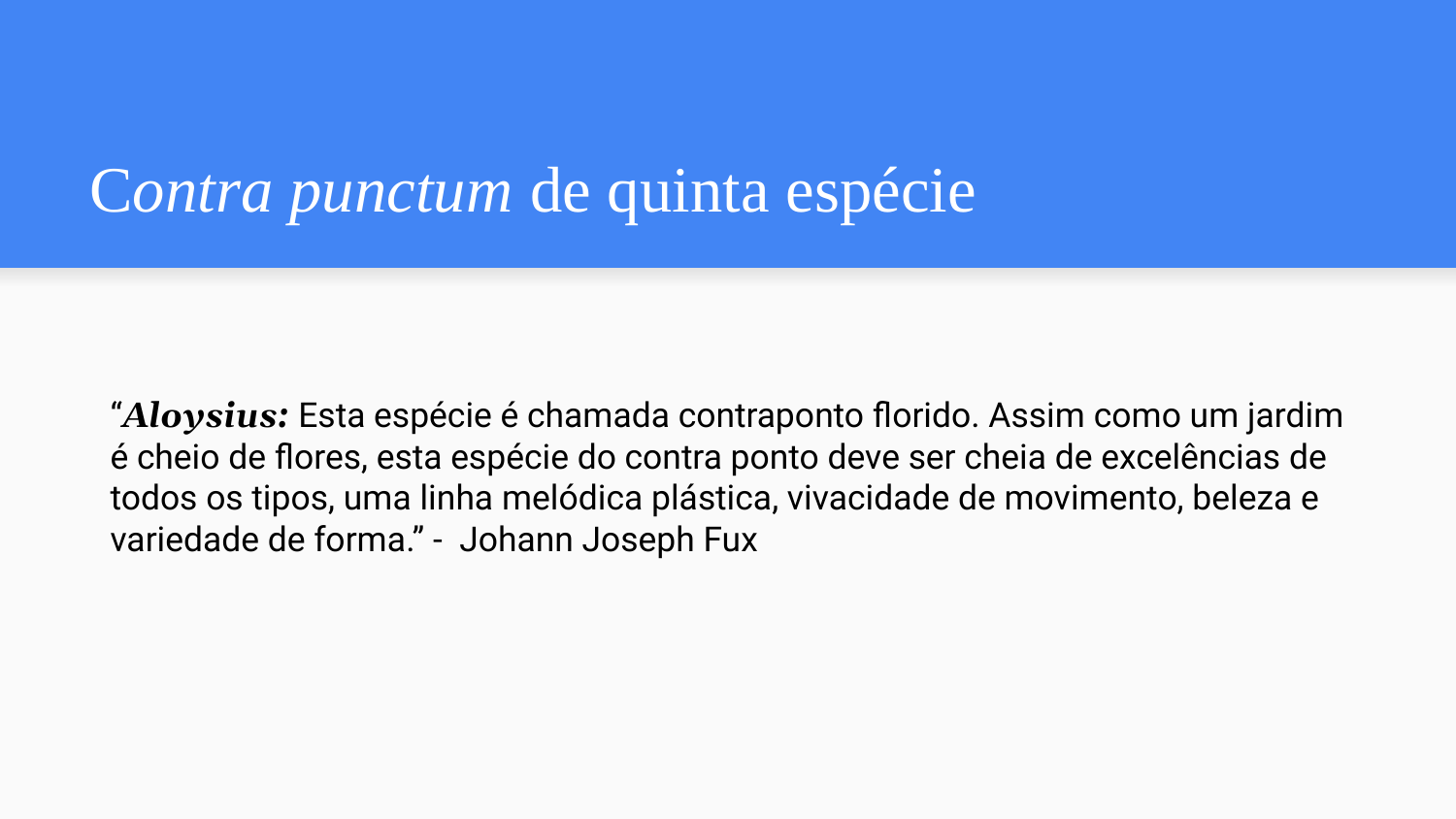

# Contra punctum de quinta espécie
“Aloysius: Esta espécie é chamada contraponto florido. Assim como um jardim é cheio de flores, esta espécie do contra ponto deve ser cheia de excelências de todos os tipos, uma linha melódica plástica, vivacidade de movimento, beleza e variedade de forma.” -  Johann Joseph Fux